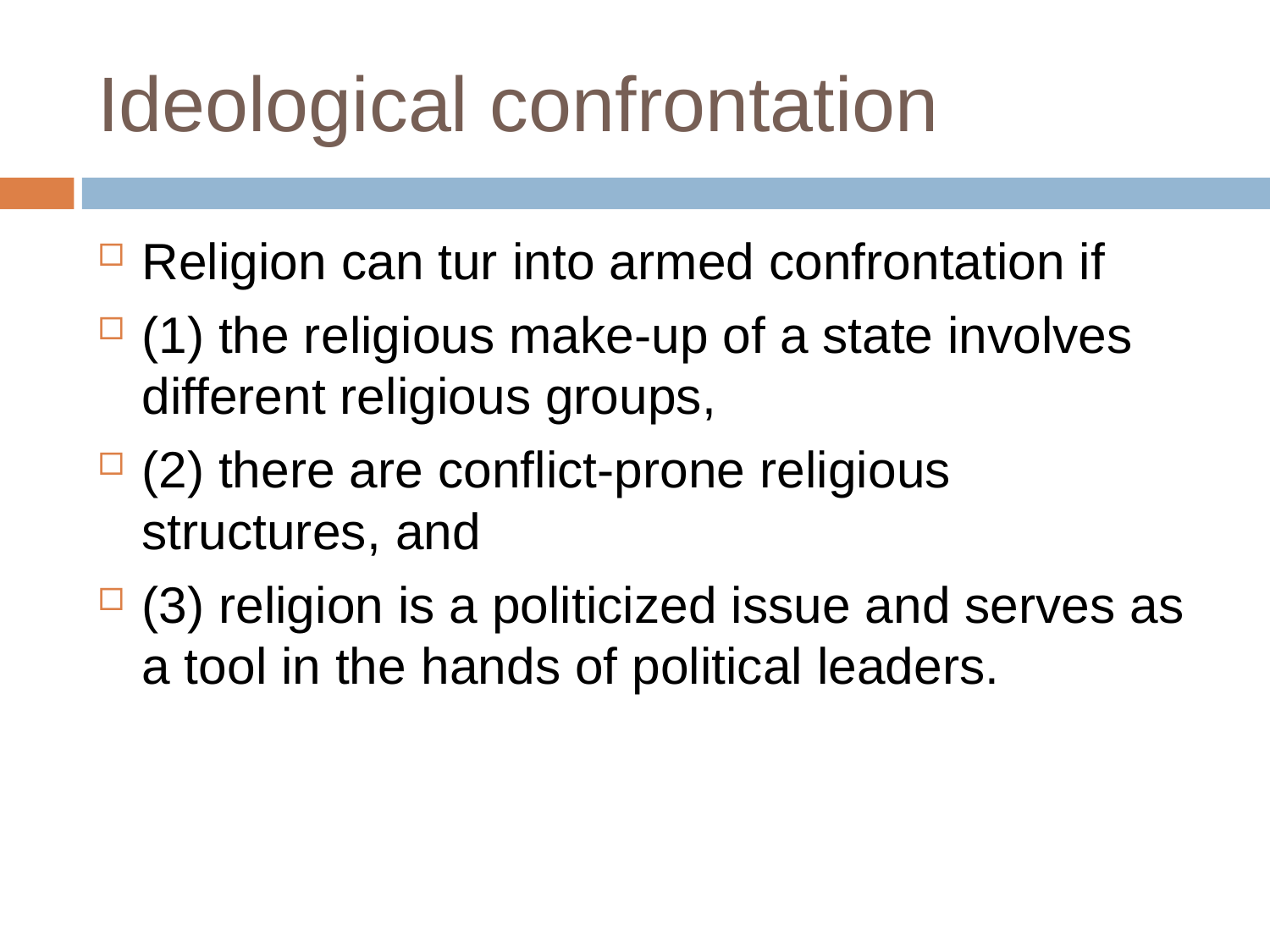

Ideological confrontation
Religion can tur into armed confrontation if
(1) the religious make-up of a state involves different religious groups,
(2) there are conflict-prone religious structures, and
(3) religion is a politicized issue and serves as a tool in the hands of political leaders.